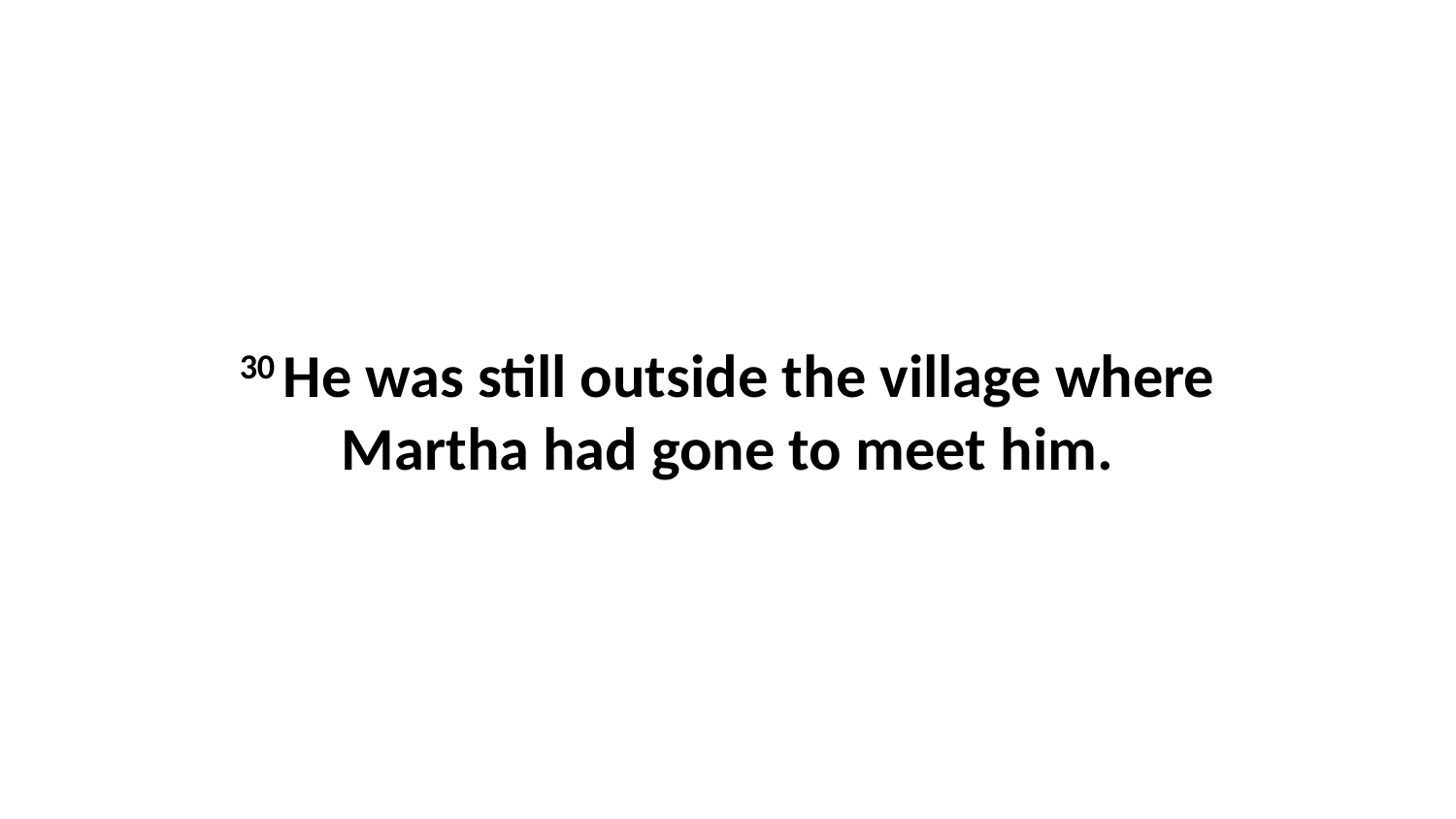

30 He was still outside the village where Martha had gone to meet him.